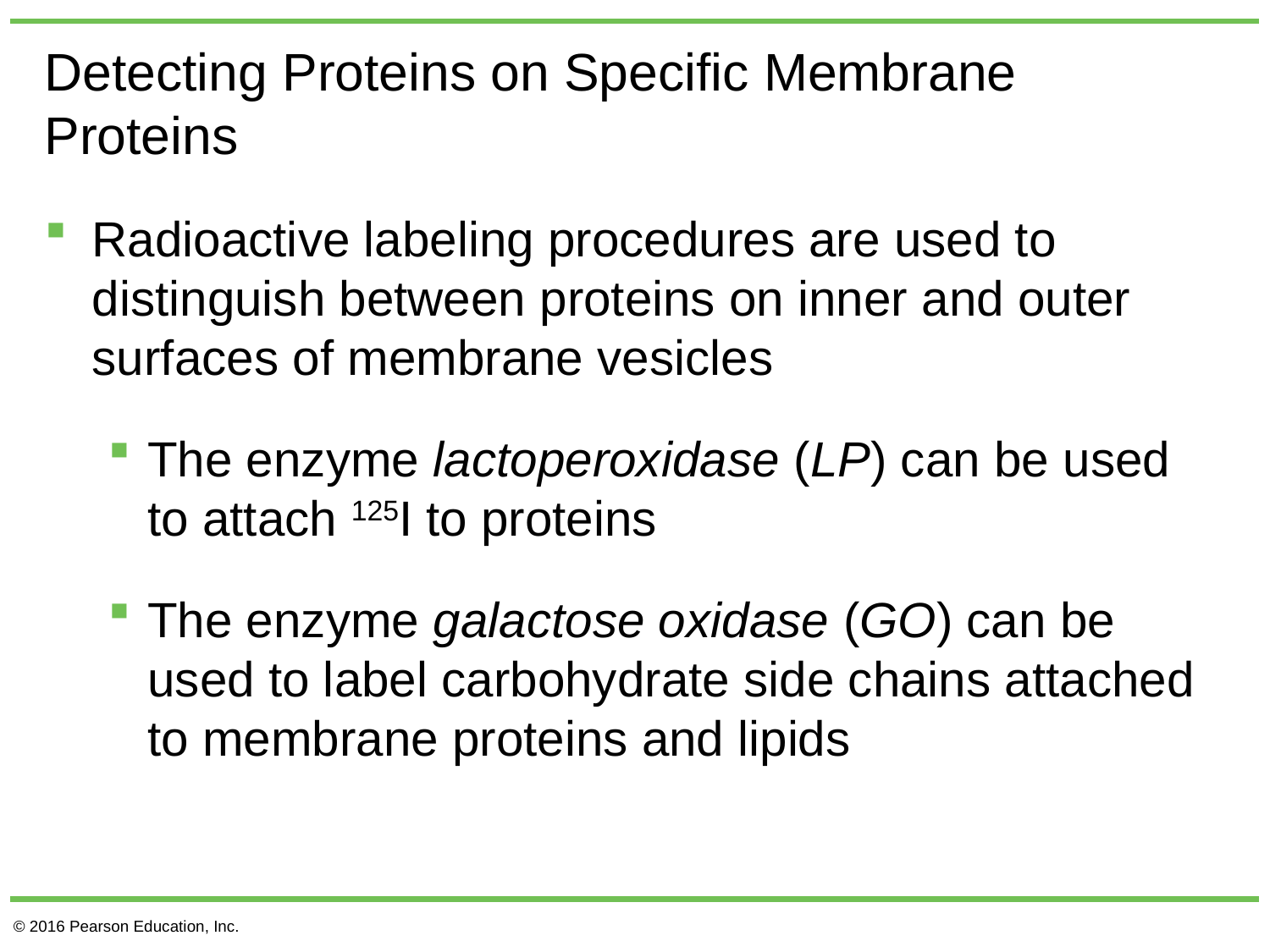

# Detecting Proteins on Specific Membrane Proteins
Radioactive labeling procedures are used to distinguish between proteins on inner and outer surfaces of membrane vesicles
The enzyme lactoperoxidase (LP) can be used to attach 125I to proteins
The enzyme galactose oxidase (GO) can be used to label carbohydrate side chains attached to membrane proteins and lipids
© 2016 Pearson Education, Inc.